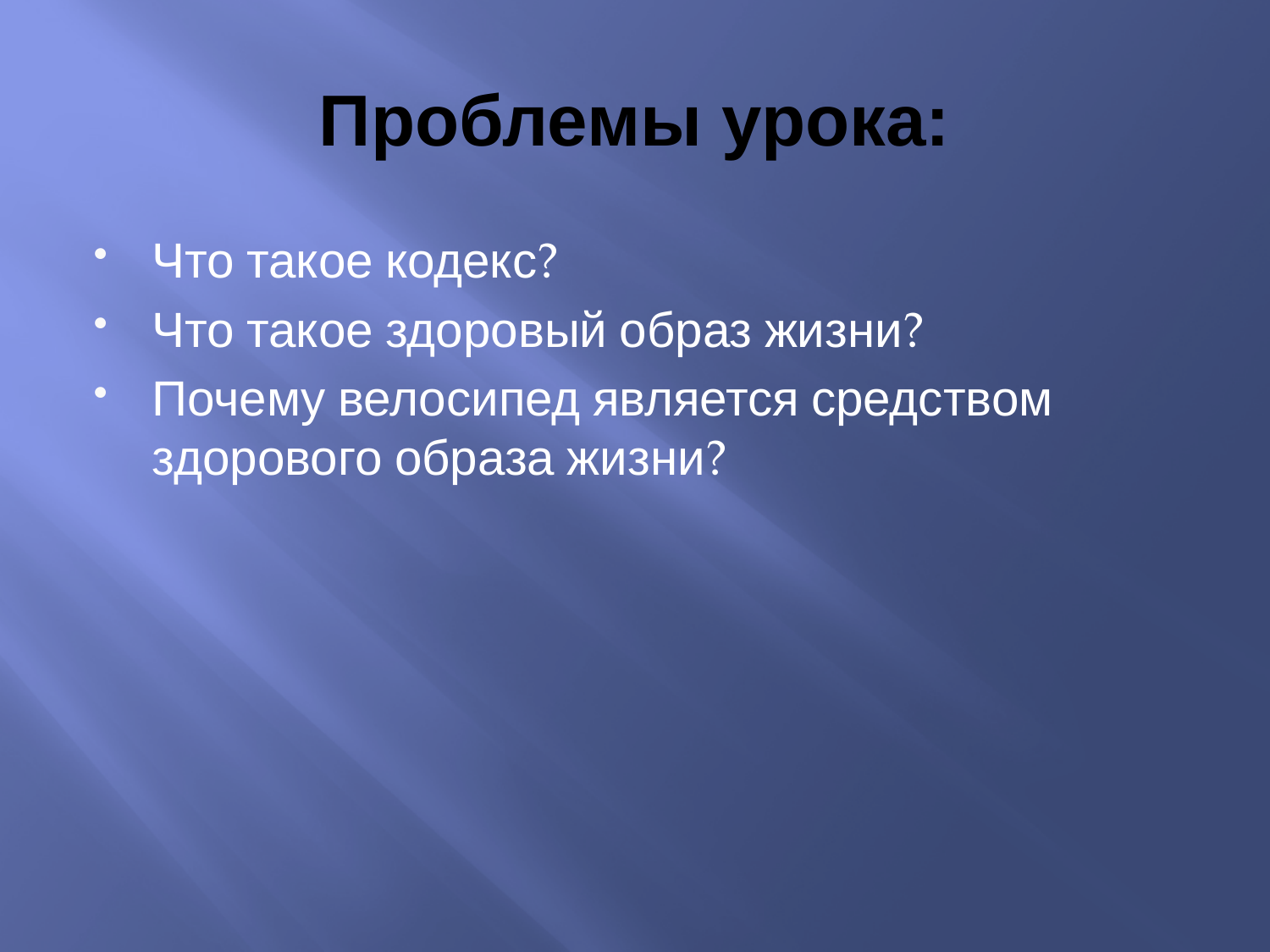

# Проблемы урока:
Что такое кодекс?
Что такое здоровый образ жизни?
Почему велосипед является средством здорового образа жизни?